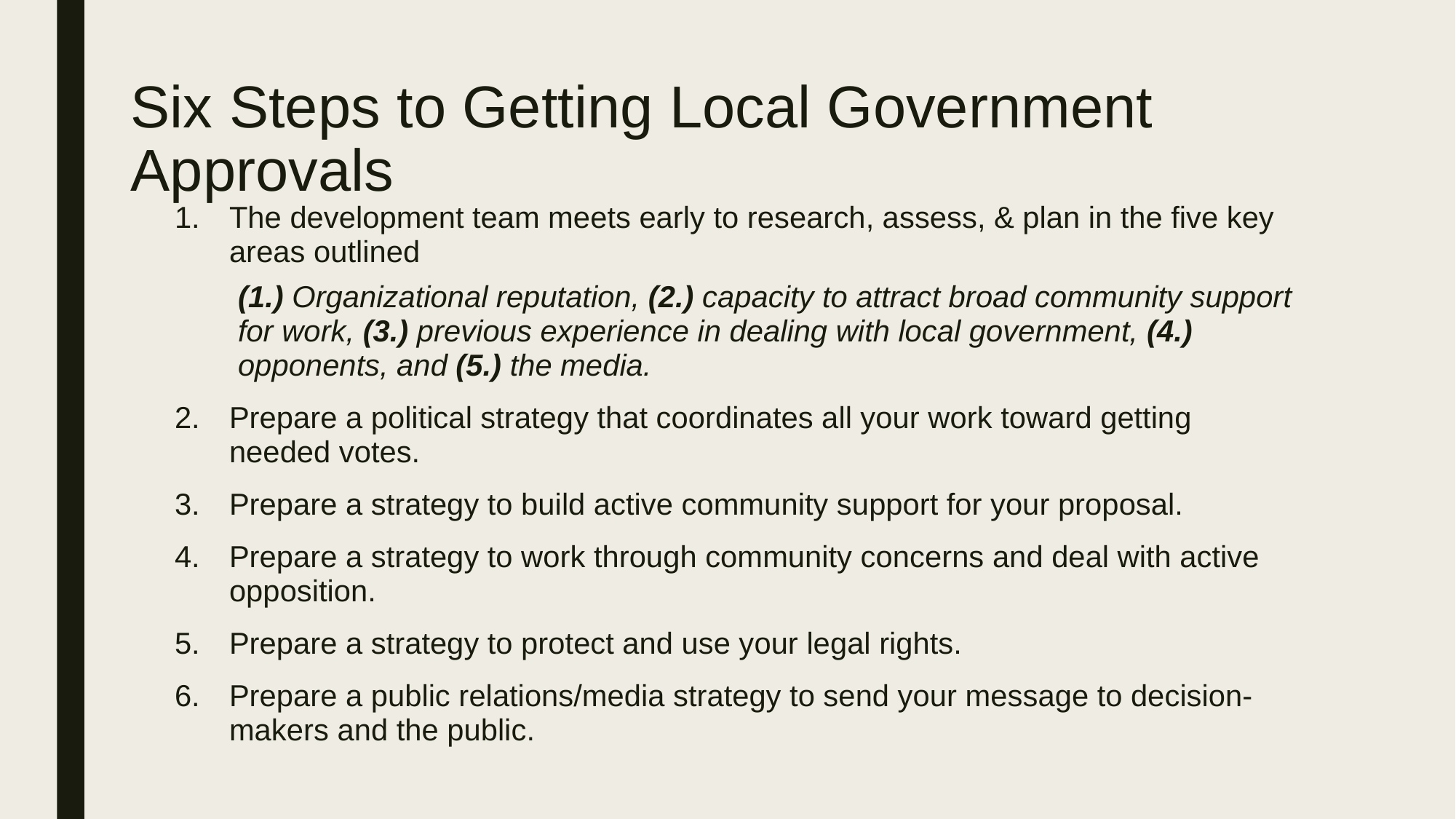

# Six Steps to Getting Local Government Approvals
The development team meets early to research, assess, & plan in the five key areas outlined
(1.) Organizational reputation, (2.) capacity to attract broad community support for work, (3.) previous experience in dealing with local government, (4.) opponents, and (5.) the media.
Prepare a political strategy that coordinates all your work toward getting needed votes.
Prepare a strategy to build active community support for your proposal.
Prepare a strategy to work through community concerns and deal with active opposition.
Prepare a strategy to protect and use your legal rights.
Prepare a public relations/media strategy to send your message to decision-makers and the public.